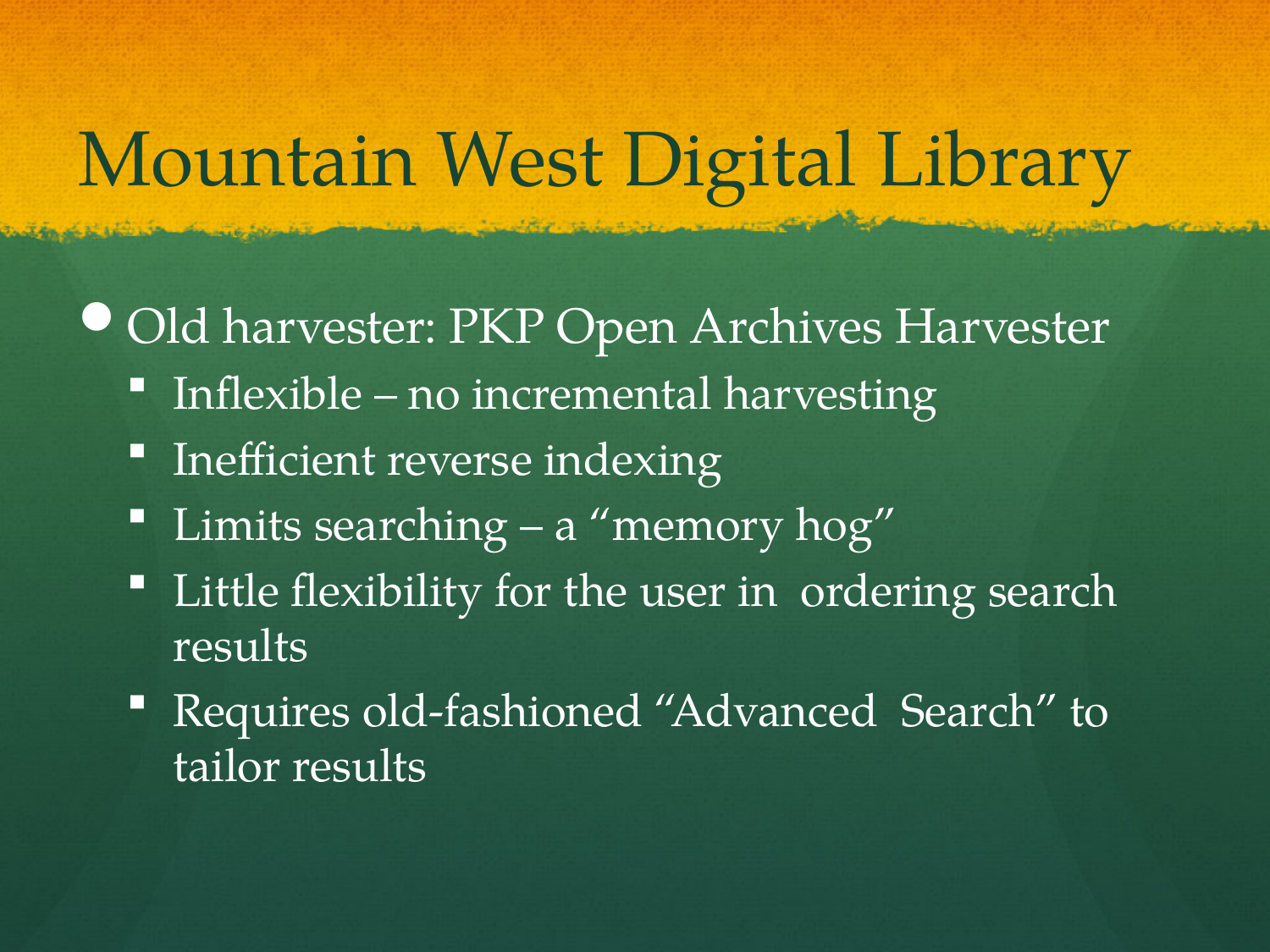

# Mountain West Digital Library
Old harvester: PKP Open Archives Harvester
Inflexible – no incremental harvesting
Inefficient reverse indexing
Limits searching – a “memory hog”
Little flexibility for the user in  ordering search results
Requires old-fashioned “Advanced  Search” to tailor results